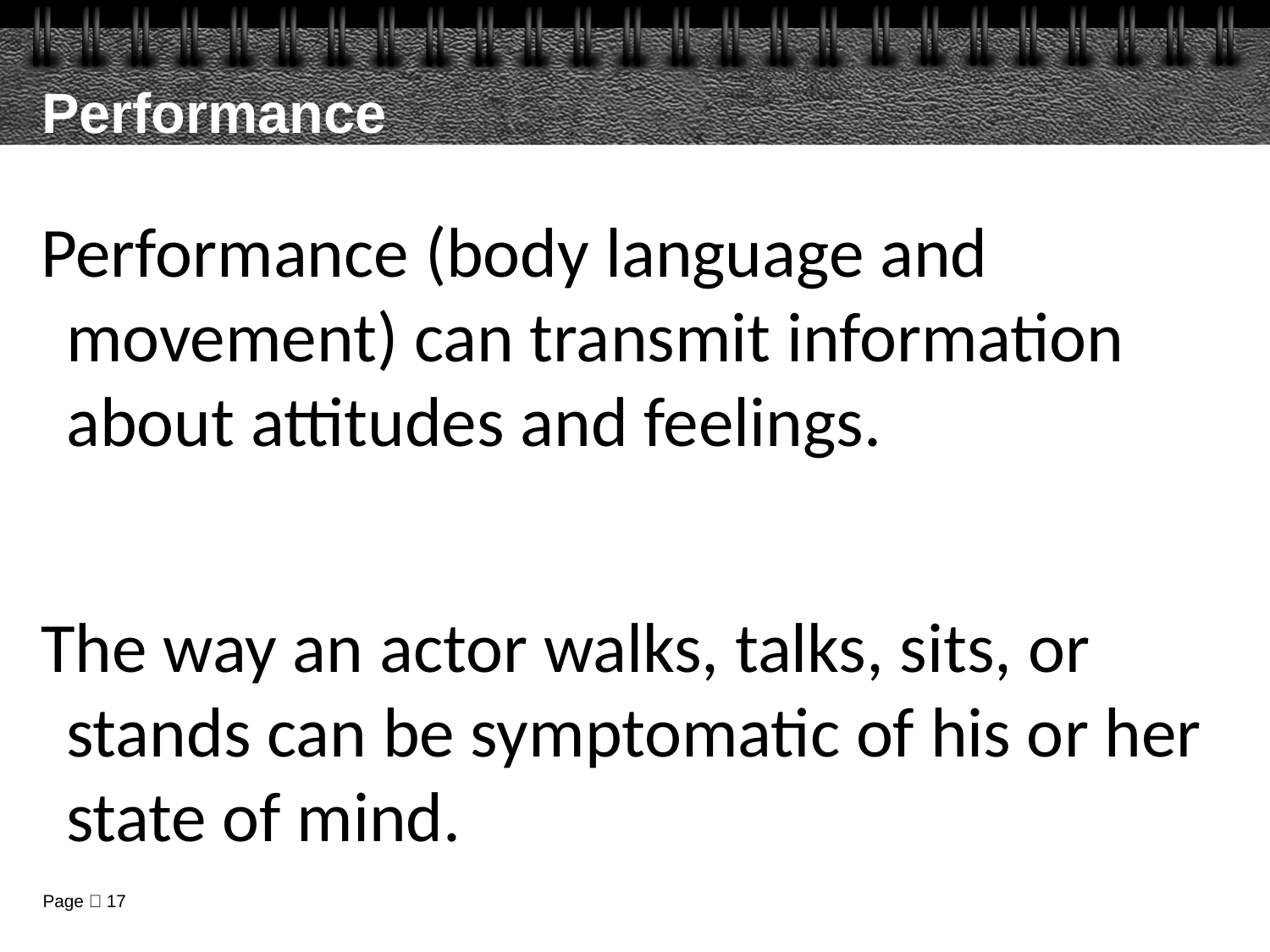

# Performance
Performance (body language and movement) can transmit information about attitudes and feelings.

The way an actor walks, talks, sits, or stands can be symptomatic of his or her state of mind.